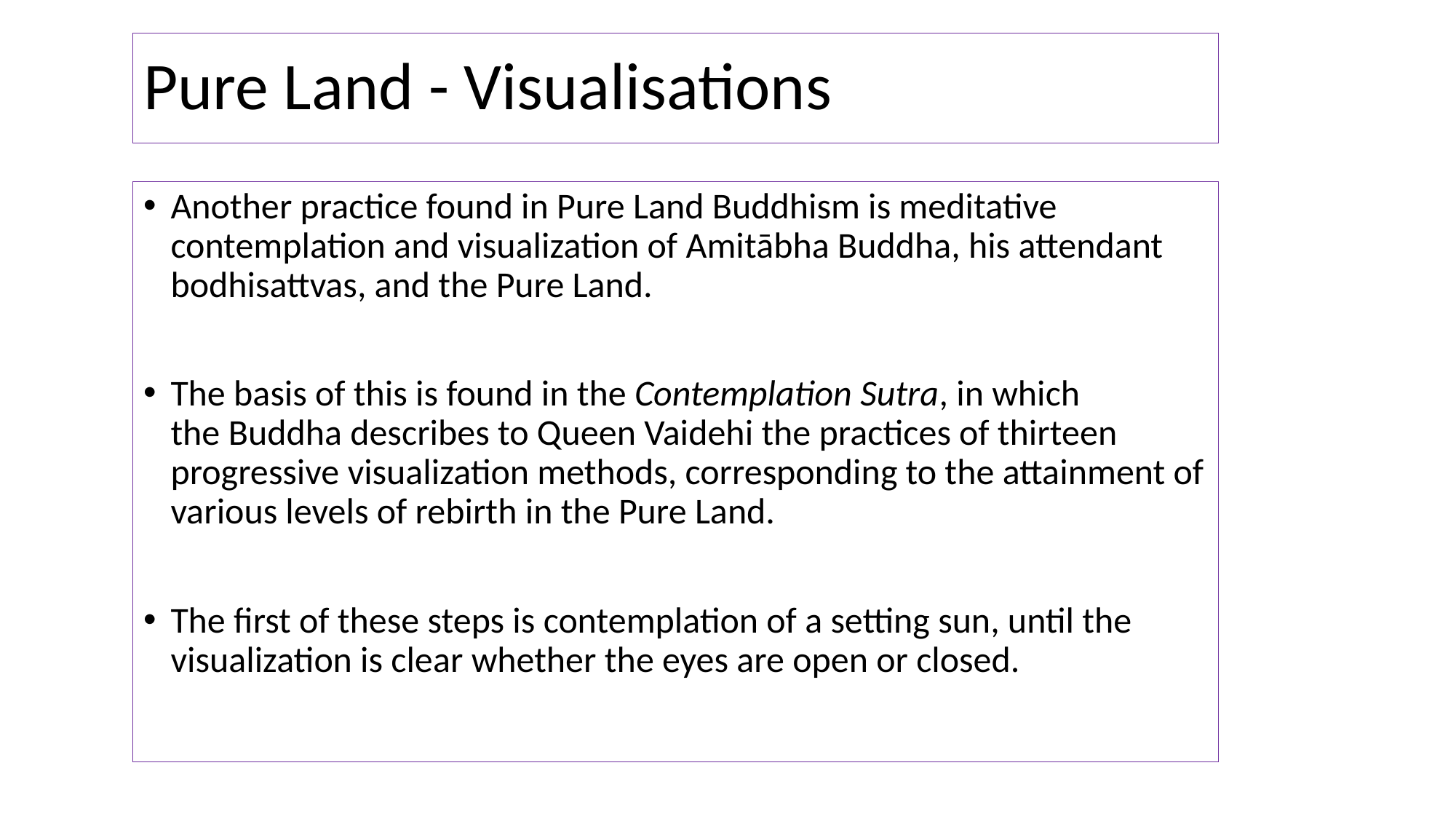

# Pure Land - Visualisations
Another practice found in Pure Land Buddhism is meditative contemplation and visualization of Amitābha Buddha, his attendant bodhisattvas, and the Pure Land.

The basis of this is found in the Contemplation Sutra, in which the Buddha describes to Queen Vaidehi the practices of thirteen progressive visualization methods, corresponding to the attainment of various levels of rebirth in the Pure Land.

The first of these steps is contemplation of a setting sun, until the visualization is clear whether the eyes are open or closed.